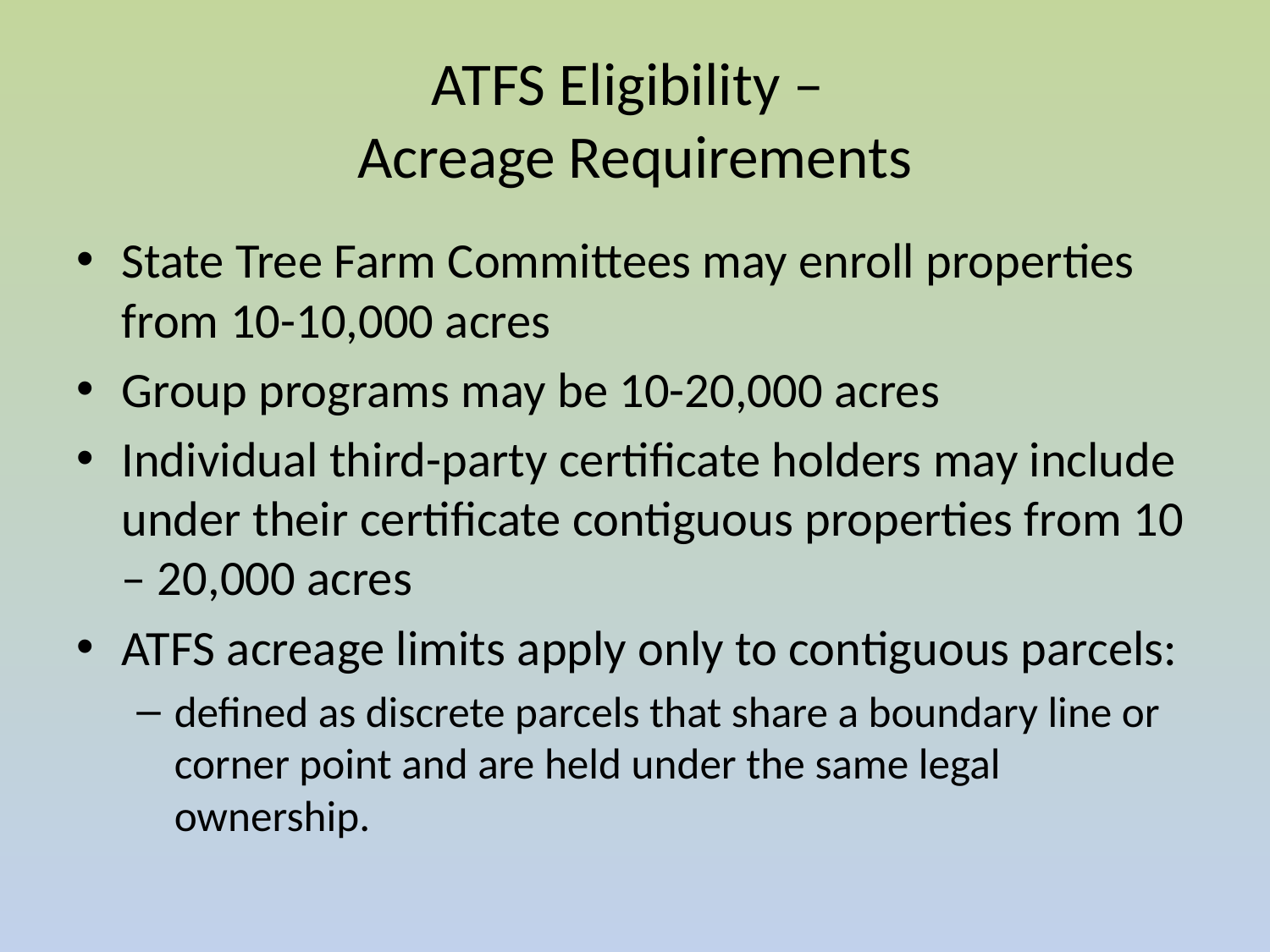

# ATFS Eligibility – Acreage Requirements
State Tree Farm Committees may enroll properties from 10-10,000 acres
Group programs may be 10-20,000 acres
Individual third-party certificate holders may include under their certificate contiguous properties from 10 – 20,000 acres
ATFS acreage limits apply only to contiguous parcels:
defined as discrete parcels that share a boundary line or corner point and are held under the same legal ownership.